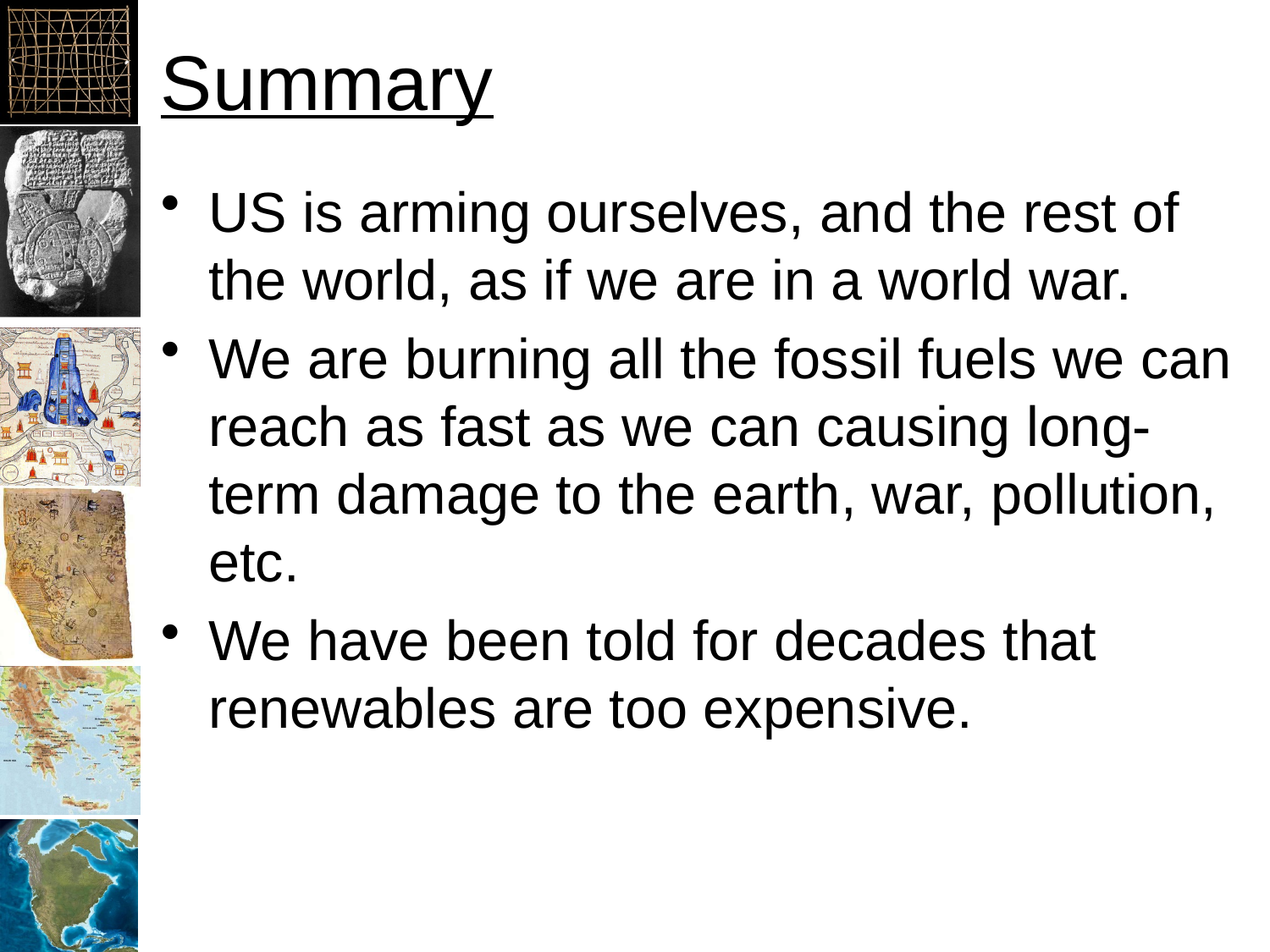

# Summary
US is arming ourselves, and the rest of the world, as if we are in a world war.
We are burning all the fossil fuels we can reach as fast as we can causing long-term damage to the earth, war, pollution, etc.
We have been told for decades that renewables are too expensive.